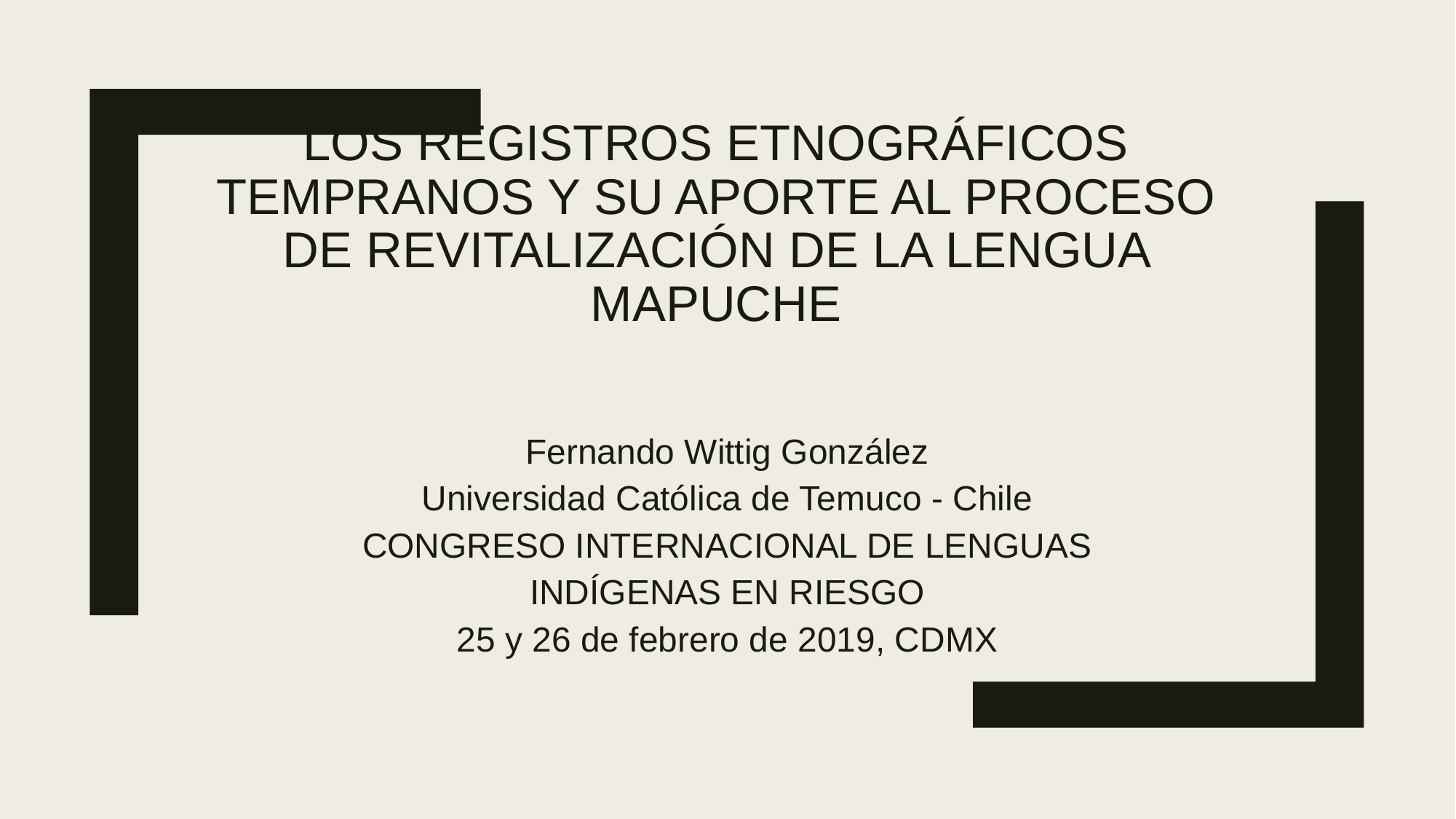

# Los registros etnográficos tempranos y su aporte al proceso de revitalización de la lengua mapuche
Fernando Wittig González
Universidad Católica de Temuco - Chile
CONGRESO INTERNACIONAL DE LENGUAS INDÍGENAS EN RIESGO
25 y 26 de febrero de 2019, CDMX